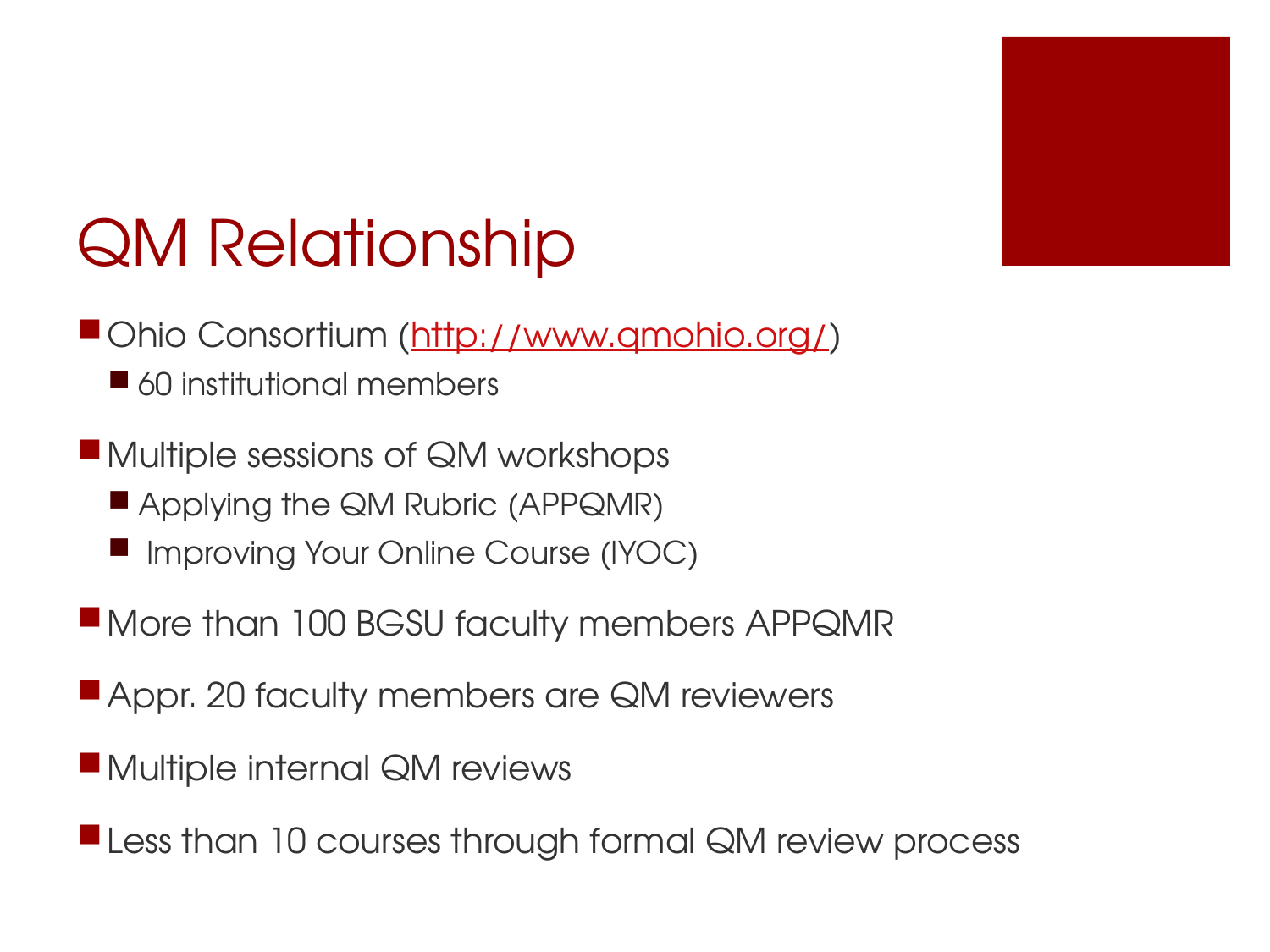

# QM Relationship
Ohio Consortium (http://www.qmohio.org/)
60 institutional members
Multiple sessions of QM workshops
Applying the QM Rubric (APPQMR)
 Improving Your Online Course (IYOC)
More than 100 BGSU faculty members APPQMR
Appr. 20 faculty members are QM reviewers
Multiple internal QM reviews
Less than 10 courses through formal QM review process